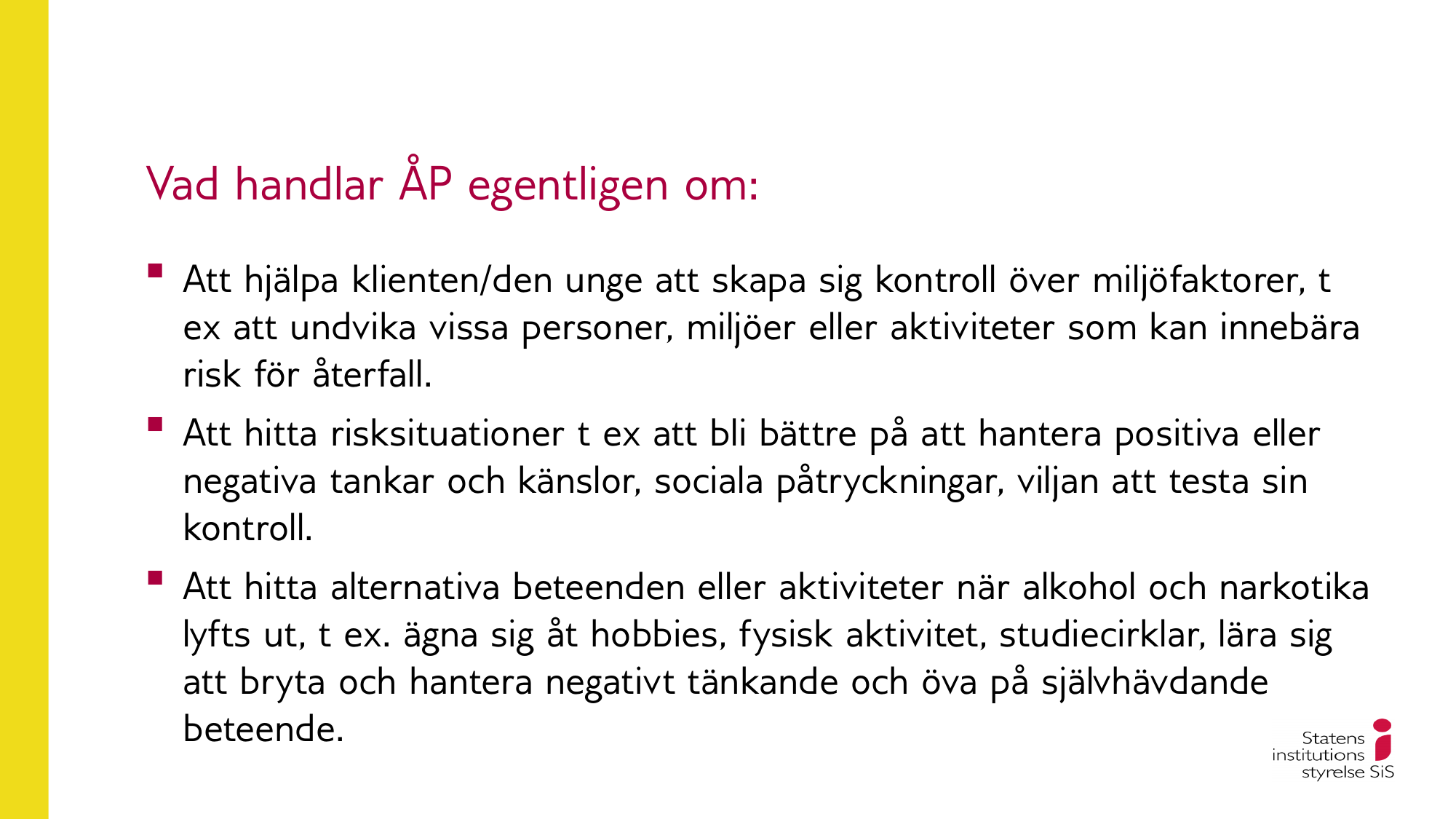

# Vad handlar ÅP egentligen om:
Att hjälpa klienten/den unge att skapa sig kontroll över miljöfaktorer, t ex att undvika vissa personer, miljöer eller aktiviteter som kan innebära risk för återfall.
Att hitta risksituationer t ex att bli bättre på att hantera positiva eller negativa tankar och känslor, sociala påtryckningar, viljan att testa sin kontroll.
Att hitta alternativa beteenden eller aktiviteter när alkohol och narkotika lyfts ut, t ex. ägna sig åt hobbies, fysisk aktivitet, studiecirklar, lära sig att bryta och hantera negativt tänkande och öva på självhävdande beteende.